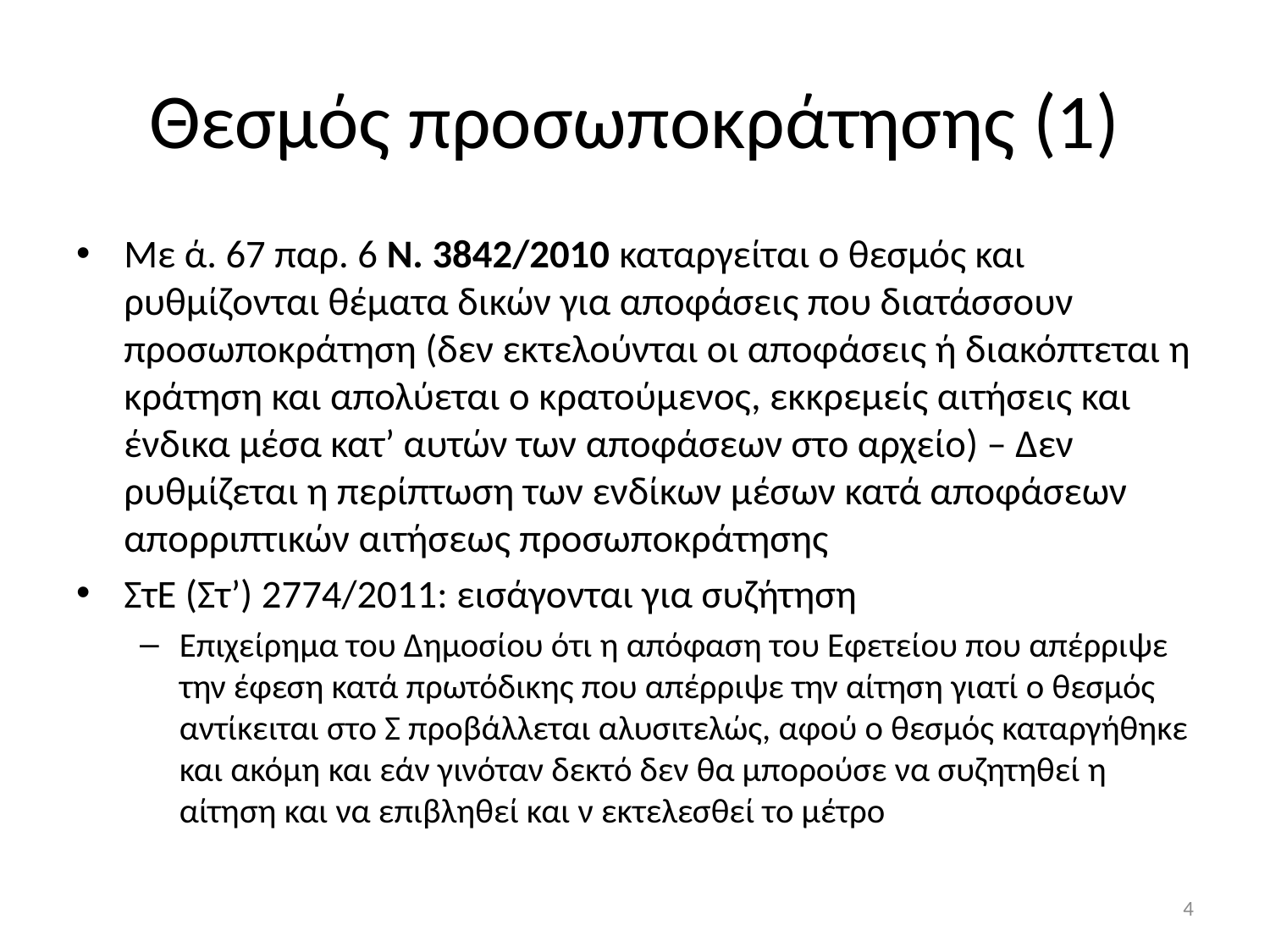

# Θεσμός προσωποκράτησης (1)
Με ά. 67 παρ. 6 Ν. 3842/2010 καταργείται ο θεσμός και ρυθμίζονται θέματα δικών για αποφάσεις που διατάσσουν προσωποκράτηση (δεν εκτελούνται οι αποφάσεις ή διακόπτεται η κράτηση και απολύεται ο κρατούμενος, εκκρεμείς αιτήσεις και ένδικα μέσα κατ’ αυτών των αποφάσεων στο αρχείο) – Δεν ρυθμίζεται η περίπτωση των ενδίκων μέσων κατά αποφάσεων απορριπτικών αιτήσεως προσωποκράτησης
ΣτΕ (Στ’) 2774/2011: εισάγονται για συζήτηση
Επιχείρημα του Δημοσίου ότι η απόφαση του Εφετείου που απέρριψε την έφεση κατά πρωτόδικης που απέρριψε την αίτηση γιατί ο θεσμός αντίκειται στο Σ προβάλλεται αλυσιτελώς, αφού ο θεσμός καταργήθηκε και ακόμη και εάν γινόταν δεκτό δεν θα μπορούσε να συζητηθεί η αίτηση και να επιβληθεί και ν εκτελεσθεί το μέτρο
4